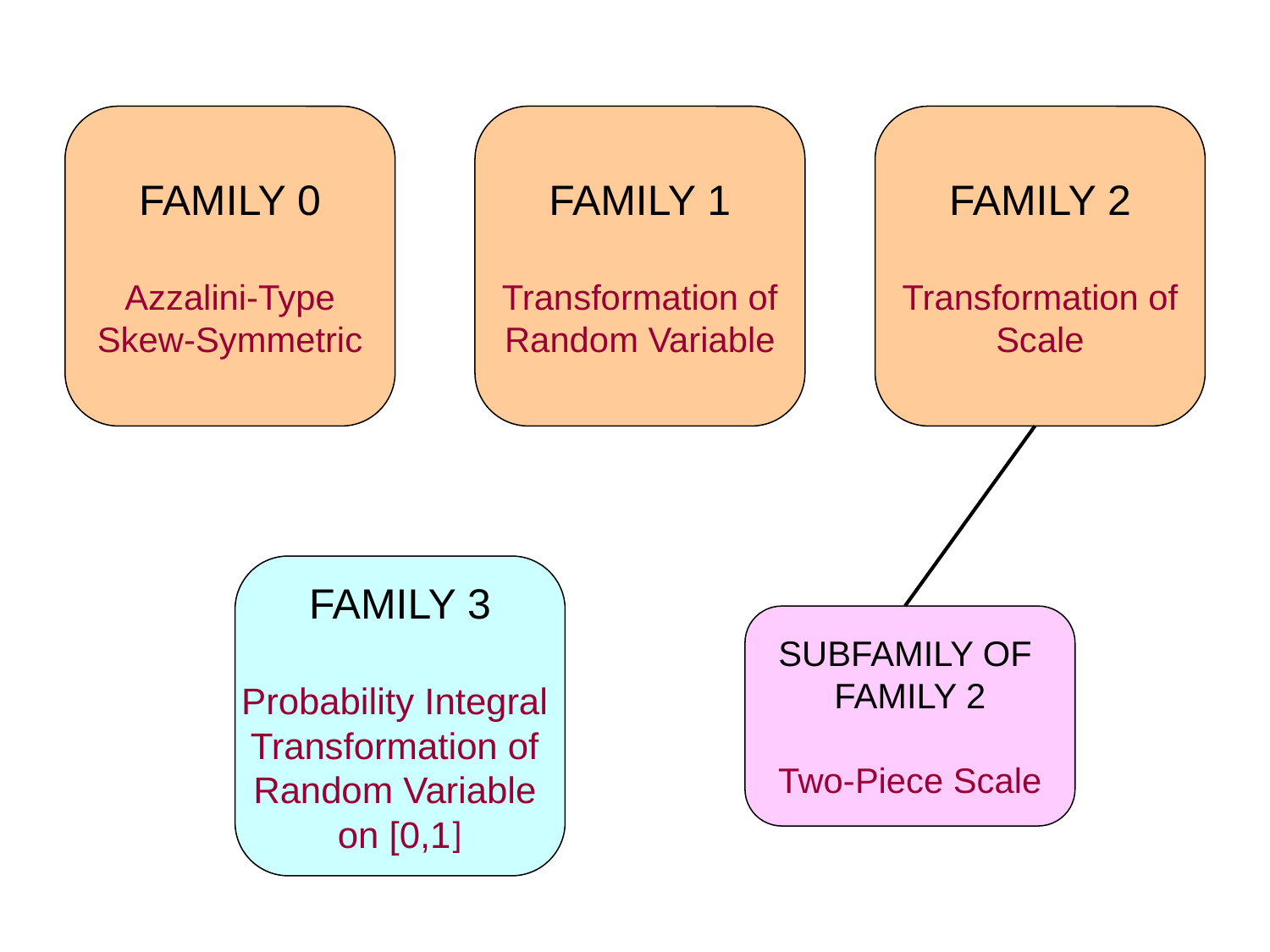

FAMILY 0

Azzalini-Type
Skew-Symmetric
FAMILY 1

Transformation of
Random Variable
FAMILY 2

Transformation of
Scale

FAMILY 3

Probability Integral
Transformation of
Random Variable
on [0,1]
SUBFAMILY OF
FAMILY 2

Two-Piece Scale